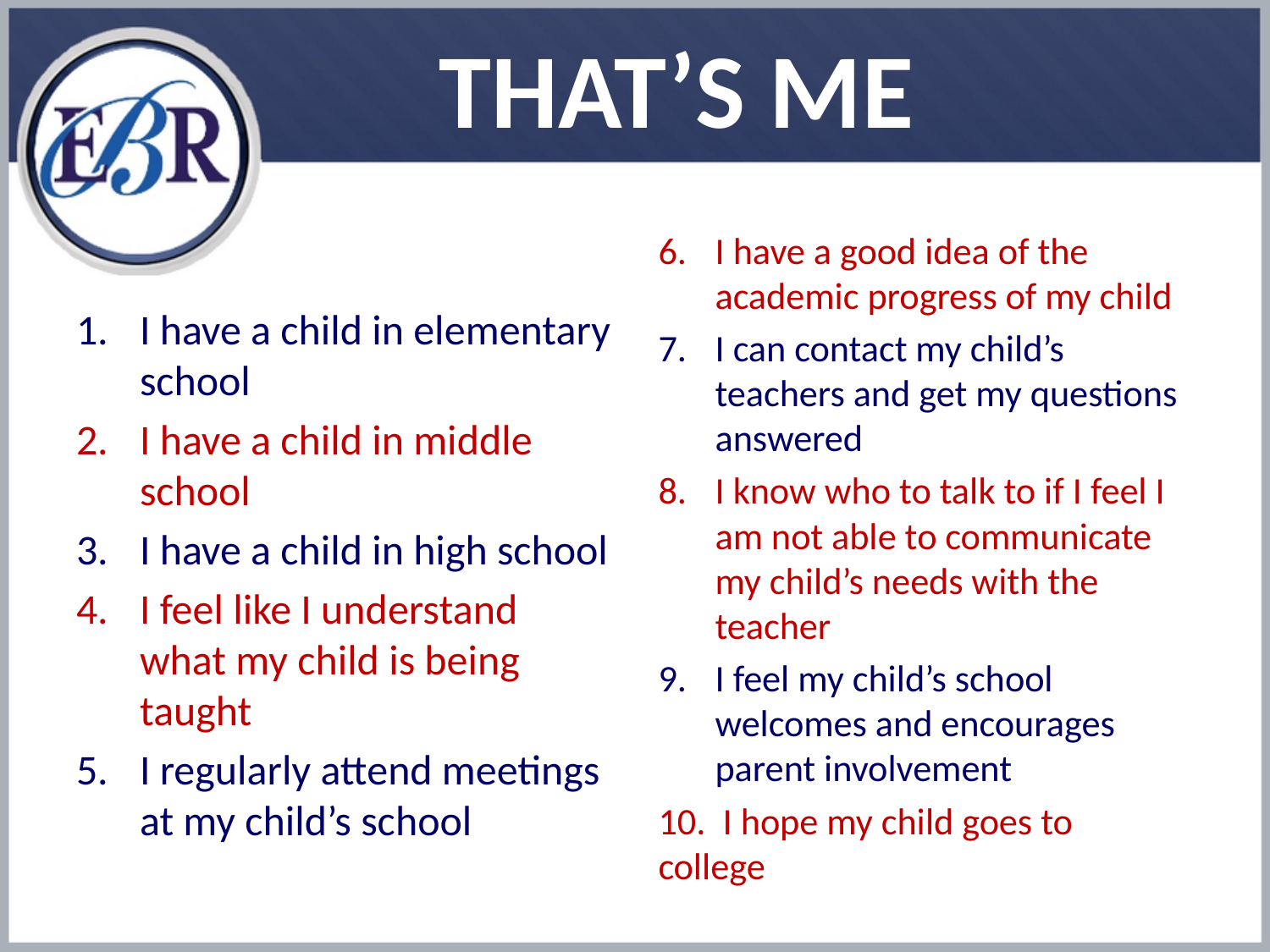

# THAT’S ME
I have a good idea of the academic progress of my child
I can contact my child’s teachers and get my questions answered
I know who to talk to if I feel I am not able to communicate my child’s needs with the teacher
I feel my child’s school welcomes and encourages parent involvement
10.  I hope my child goes to    college

I have a child in elementary school
I have a child in middle school
I have a child in high school
I feel like I understand what my child is being taught
I regularly attend meetings at my child’s school